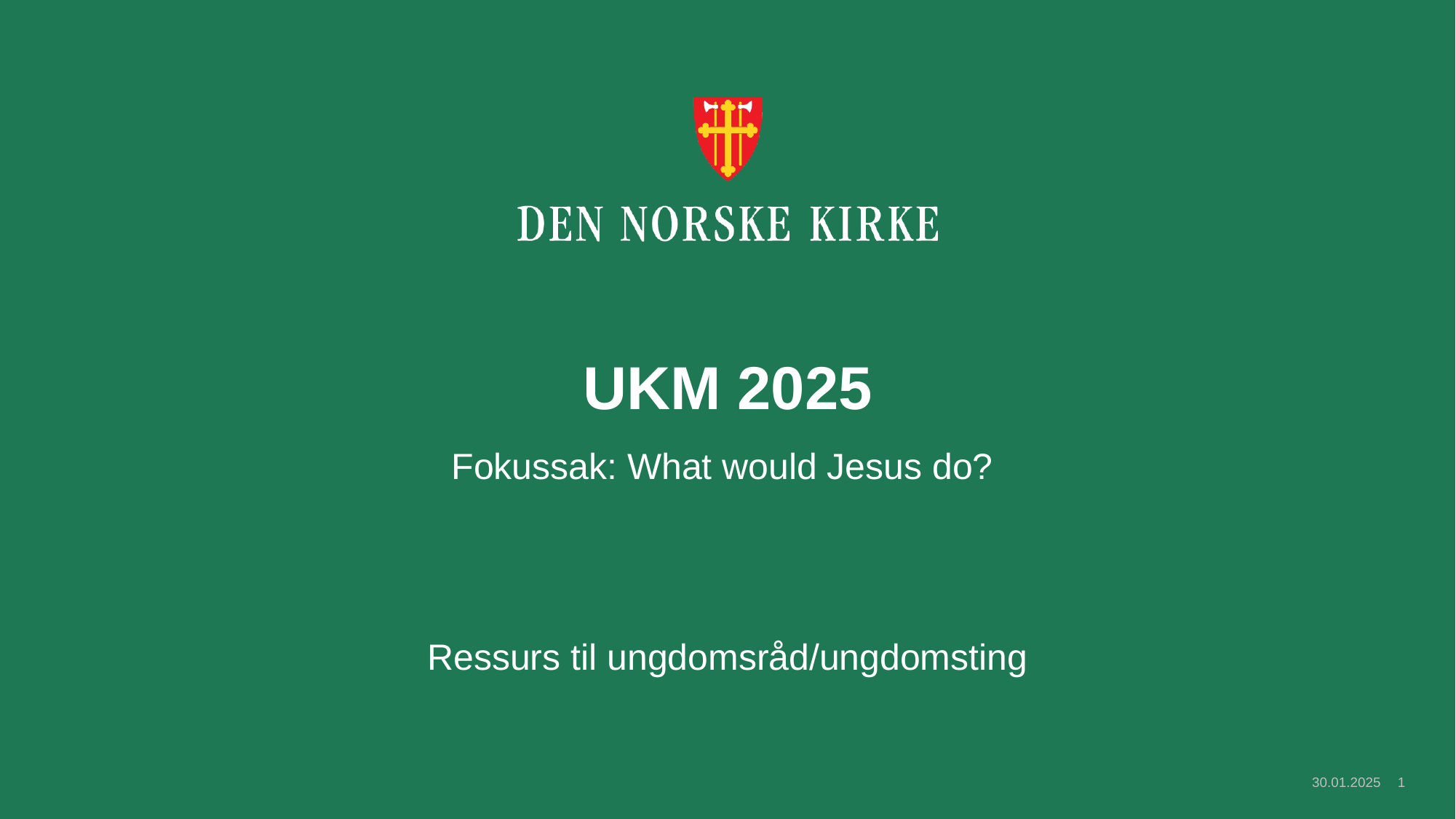

# UKM 2025
Fokussak: What would Jesus do?

Ressurs til ungdomsråd/ungdomsting
30.01.2025
1